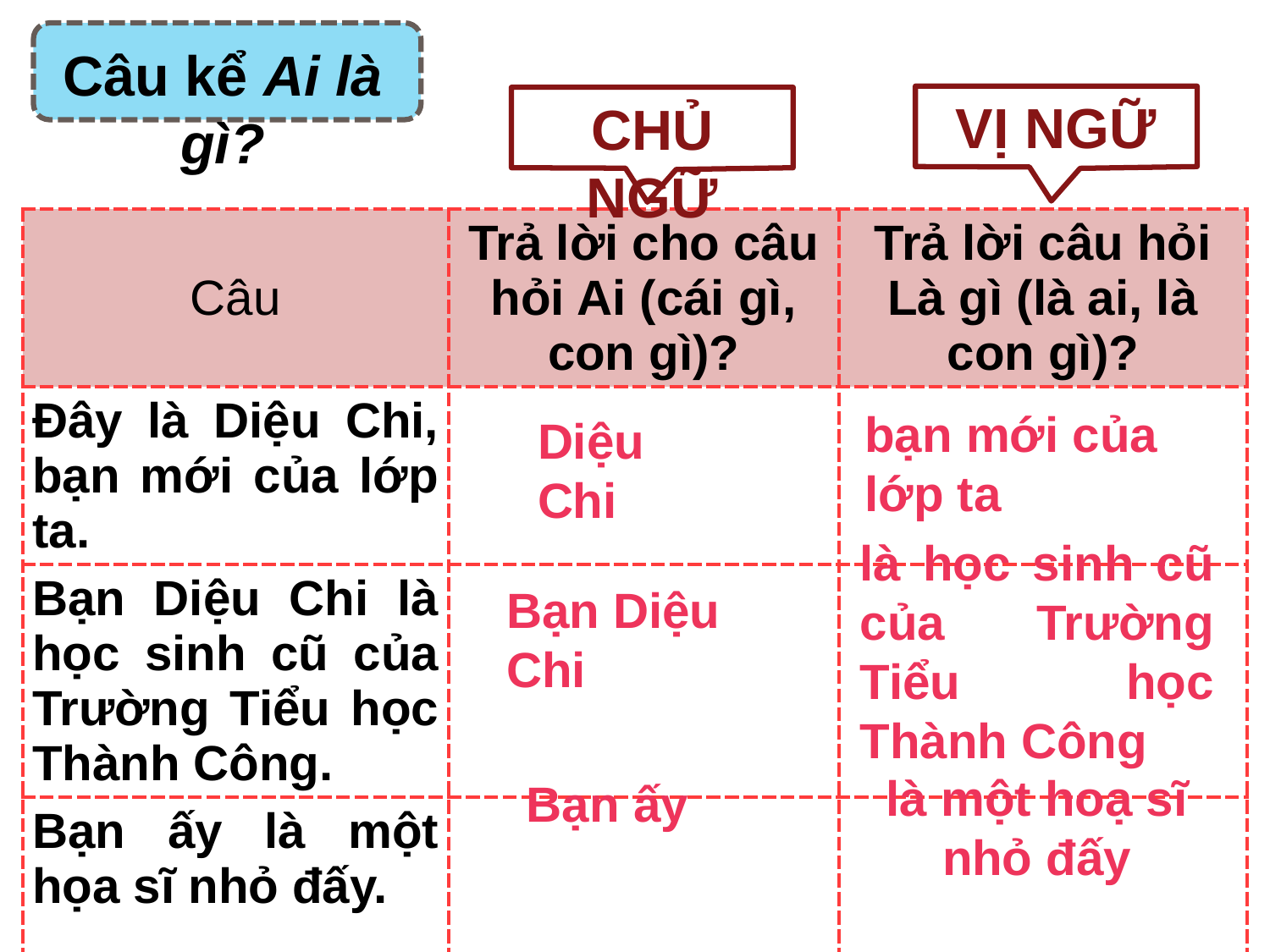

Câu kể Ai là gì?

VỊ NGỮ

CHỦ NGỮ
| Câu | Trả lời cho câu hỏi Ai (cái gì, con gì)? | Trả lời câu hỏi Là gì (là ai, là con gì)? |
| --- | --- | --- |
| Đây là Diệu Chi, bạn mới của lớp ta. |  |  |
| Bạn Diệu Chi là học sinh cũ của Trường Tiểu học Thành Công. |  |  |
| Bạn ấy là một họa sĩ nhỏ đấy. |  |  |
bạn mới của lớp ta
Diệu Chi
là học sinh cũ của Trường Tiểu học Thành Công
Bạn Diệu Chi
là một hoạ sĩ nhỏ đấy
Bạn ấy